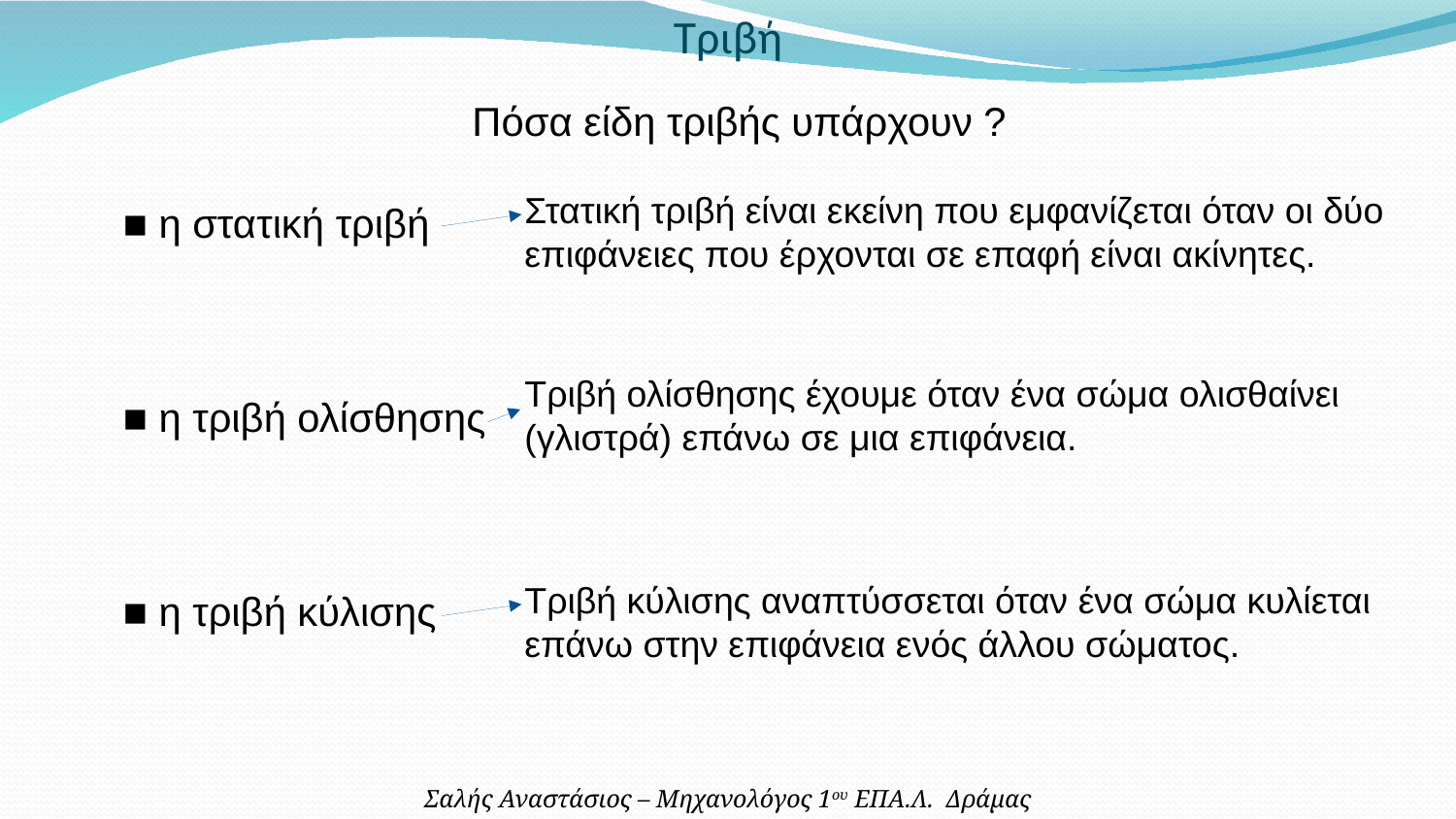

Τριβή
Πόσα είδη τριβής υπάρχουν ?
Στατική τριβή είναι εκείνη που εμφανίζεται όταν οι δύο επιφάνειες που έρχονται σε επαφή είναι ακίνητες.
■ η στατική τριβή

■ η τριβή ολίσθησης

■ η τριβή κύλισης
Τριβή ολίσθησης έχουμε όταν ένα σώμα ολισθαίνει (γλιστρά) επάνω σε μια επιφάνεια.
Τριβή κύλισης αναπτύσσεται όταν ένα σώμα κυλίεται επάνω στην επιφάνεια ενός άλλου σώματος.